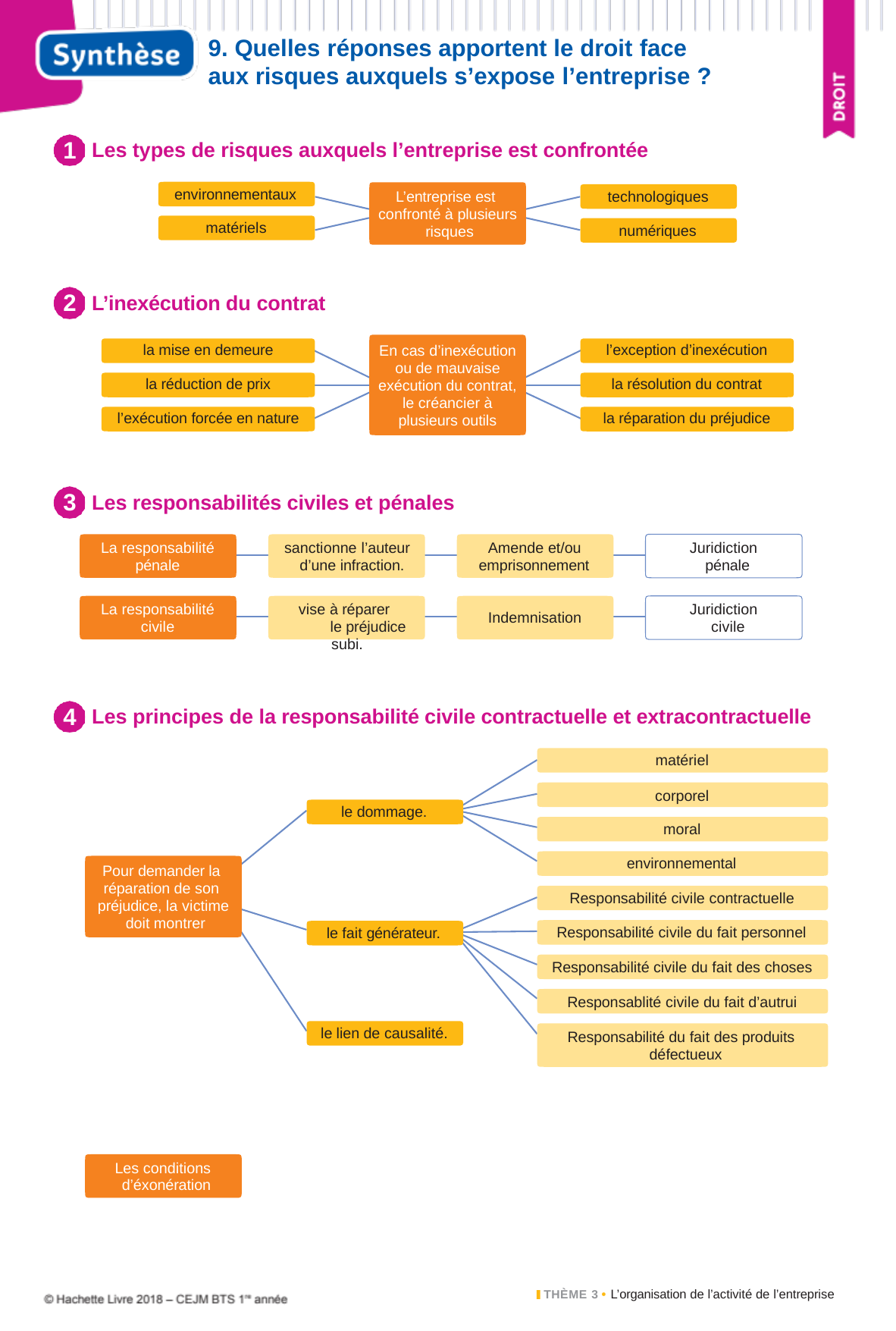

9. Quelles réponses apportent le droit face
aux risques auxquels s’expose l’entreprise ?
1

Les types de risques auxquels l’entreprise est confrontée

environnementaux

L’entreprise est  confronté à plusieurs  risques
technologiques

matériels

numériques
2

L’inexécution du contrat

la mise en demeure
l’exception d’inexécution
En cas d’inexécution  ou de mauvaise  exécution du contrat,  le créancier à  plusieurs outils

la réduction de prix
la résolution du contrat

l’exécution forcée en nature
la réparation du préjudice
3

Les responsabilités civiles et pénales

La responsabilité pénale
sanctionne l’auteur d’une infraction.
Amende et/ou  emprisonnement
Juridiction  pénale

La responsabilité civile
vise à réparer               le préjudice subi.
Juridiction  civile
Indemnisation

4

Les principes de la responsabilité civile contractuelle et extracontractuelle

matériel

corporel

le dommage.

moral

environnemental

Pour demander la  réparation de son  préjudice, la victime  doit montrer

Responsabilité civile contractuelle

Responsabilité civile du fait personnel
le fait générateur.

Responsabilité civile du fait des choses

Responsablité civile du fait d’autrui

le lien de causalité.

Responsabilité du fait des produits  défectueux

Les conditions  d’éxonération
THÈME 3 • L’organisation de l’activité de l’entreprise